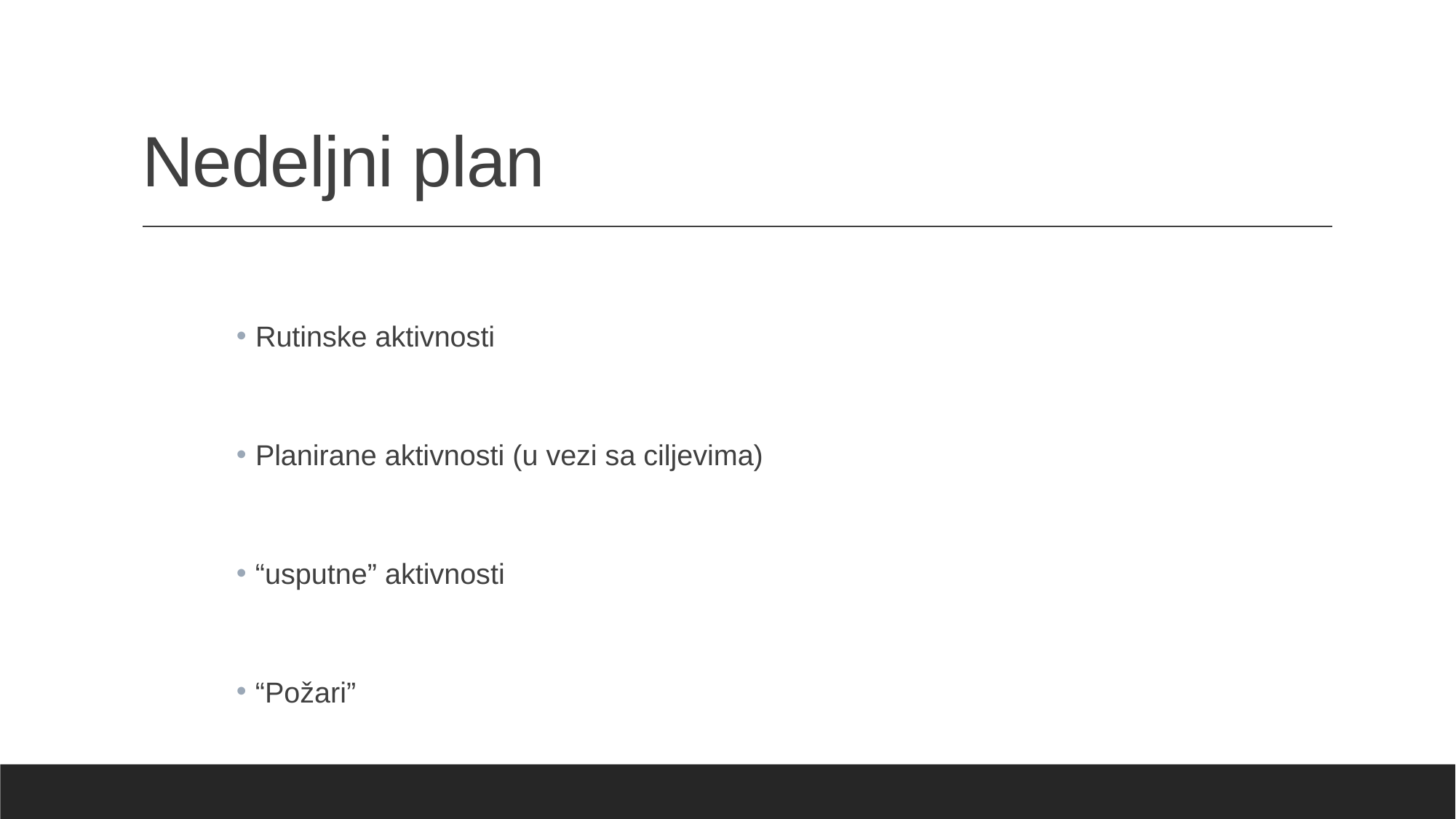

# Nedeljni plan
 Rutinske aktivnosti

 Planirane aktivnosti (u vezi sa ciljevima)

 “usputne” aktivnosti

 “Požari”